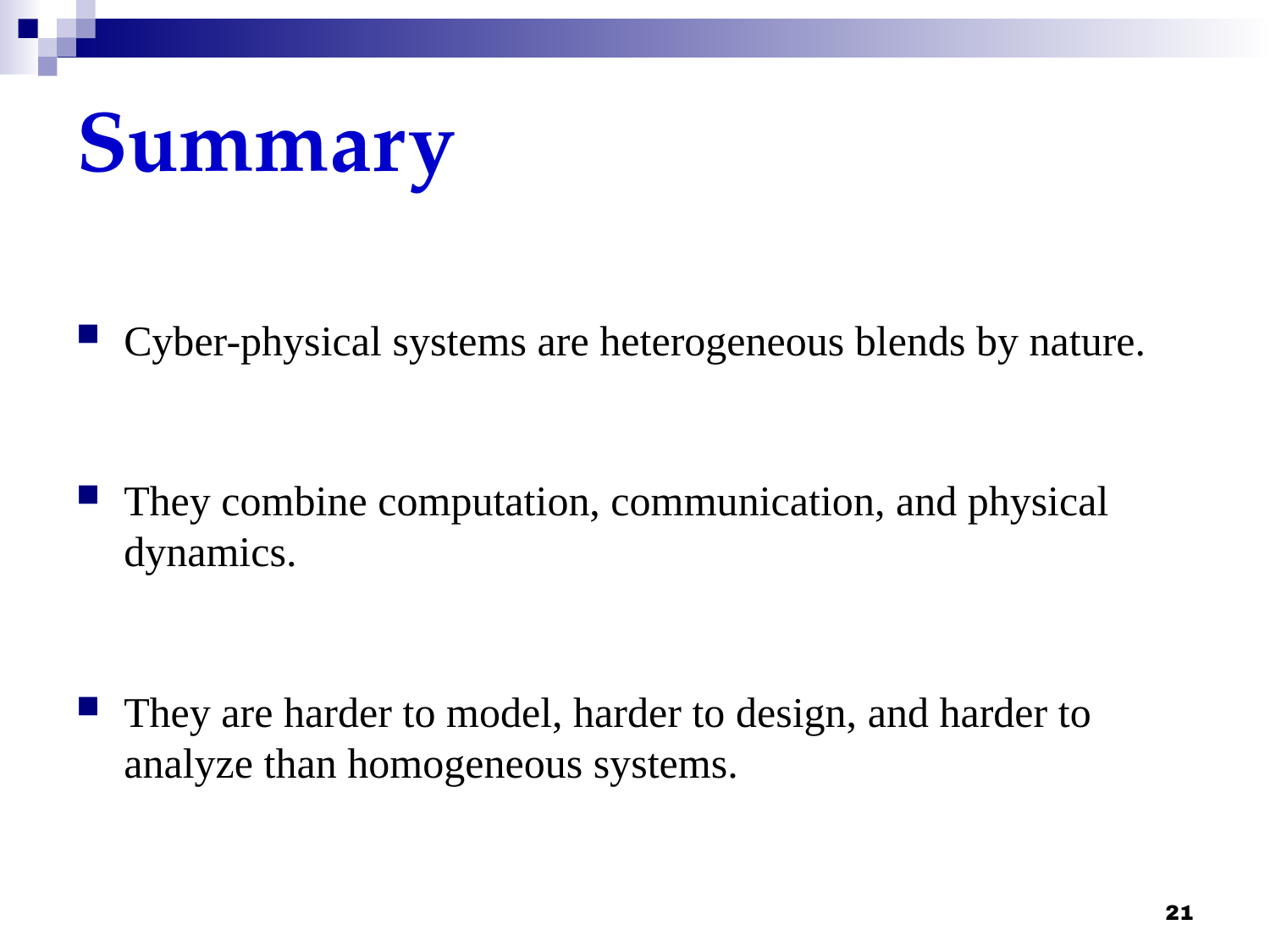

# Summary
Cyber-physical systems are heterogeneous blends by nature.

They combine computation, communication, and physical dynamics.

They are harder to model, harder to design, and harder to analyze than homogeneous systems.
21